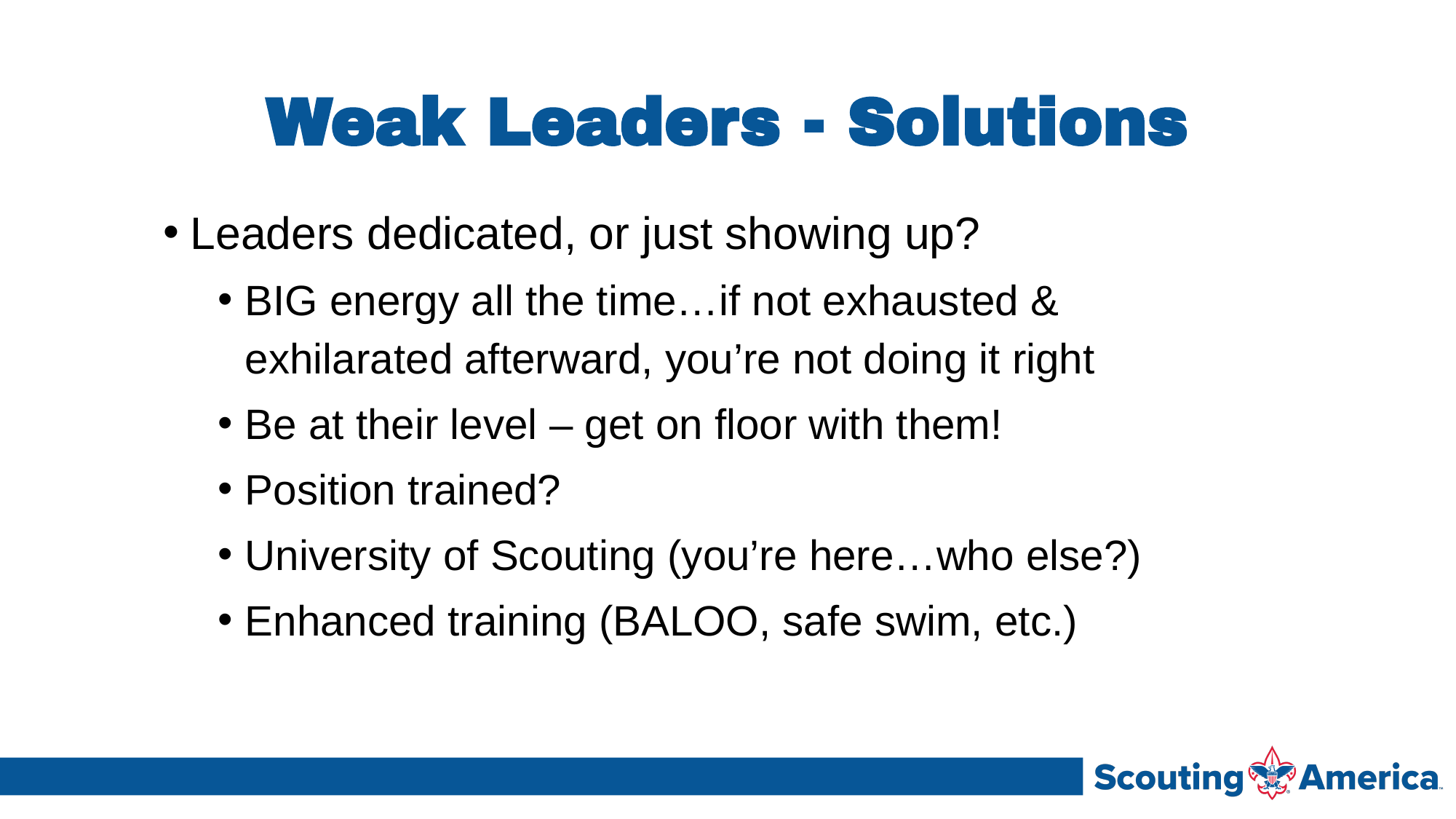

# Weak Leaders - Solutions
Leaders dedicated, or just showing up?
BIG energy all the time…if not exhausted & exhilarated afterward, you’re not doing it right
Be at their level – get on floor with them!
Position trained?
University of Scouting (you’re here…who else?)
Enhanced training (BALOO, safe swim, etc.)